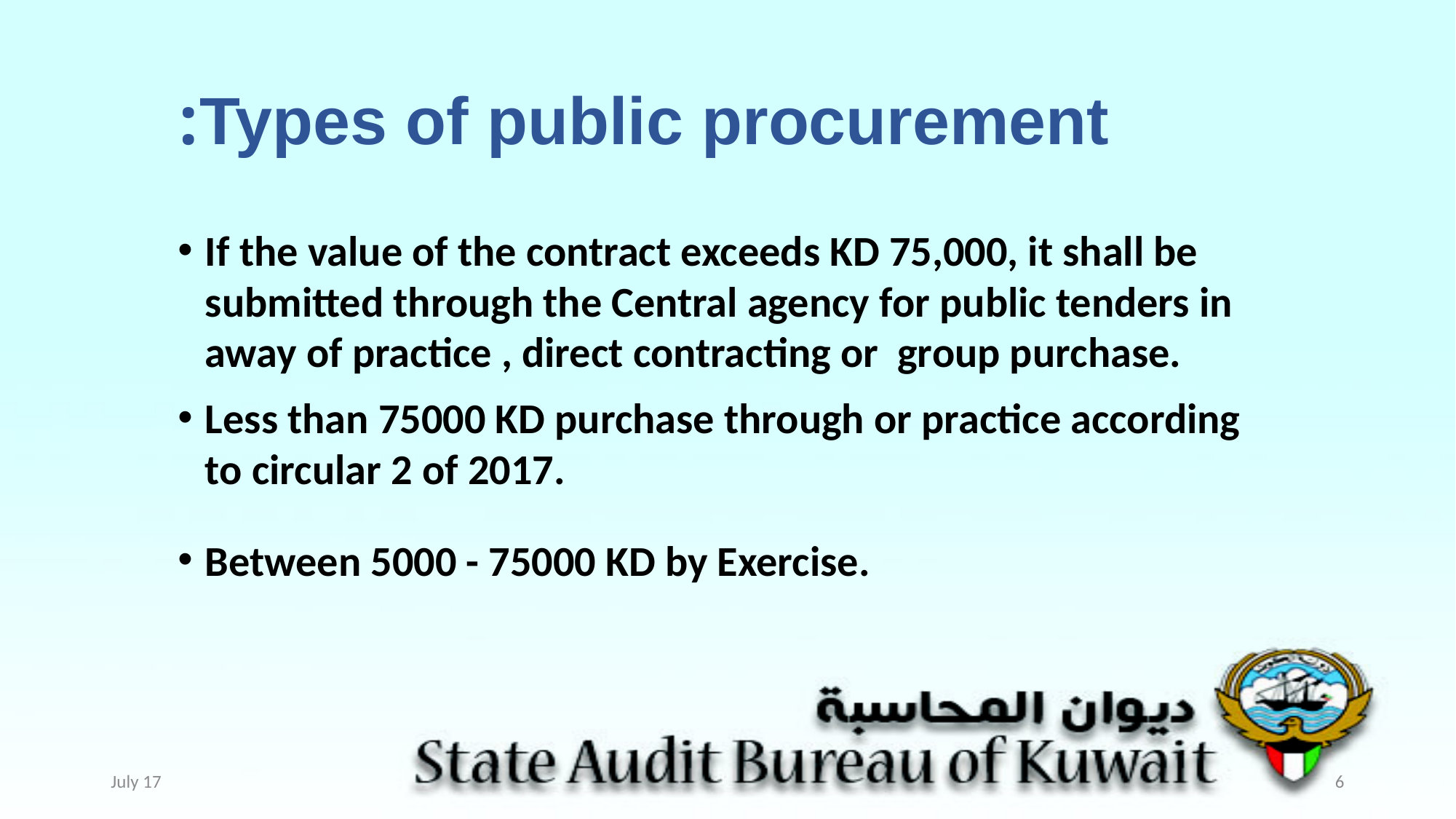

# Types of public procurement:
If the value of the contract exceeds KD 75,000, it shall be submitted through the Central agency for public tenders in away of practice , direct contracting or  group purchase.
Less than 75000 KD purchase through or practice according to circular 2 of 2017.
Between 5000 - 75000 KD by Exercise.
July 17
6